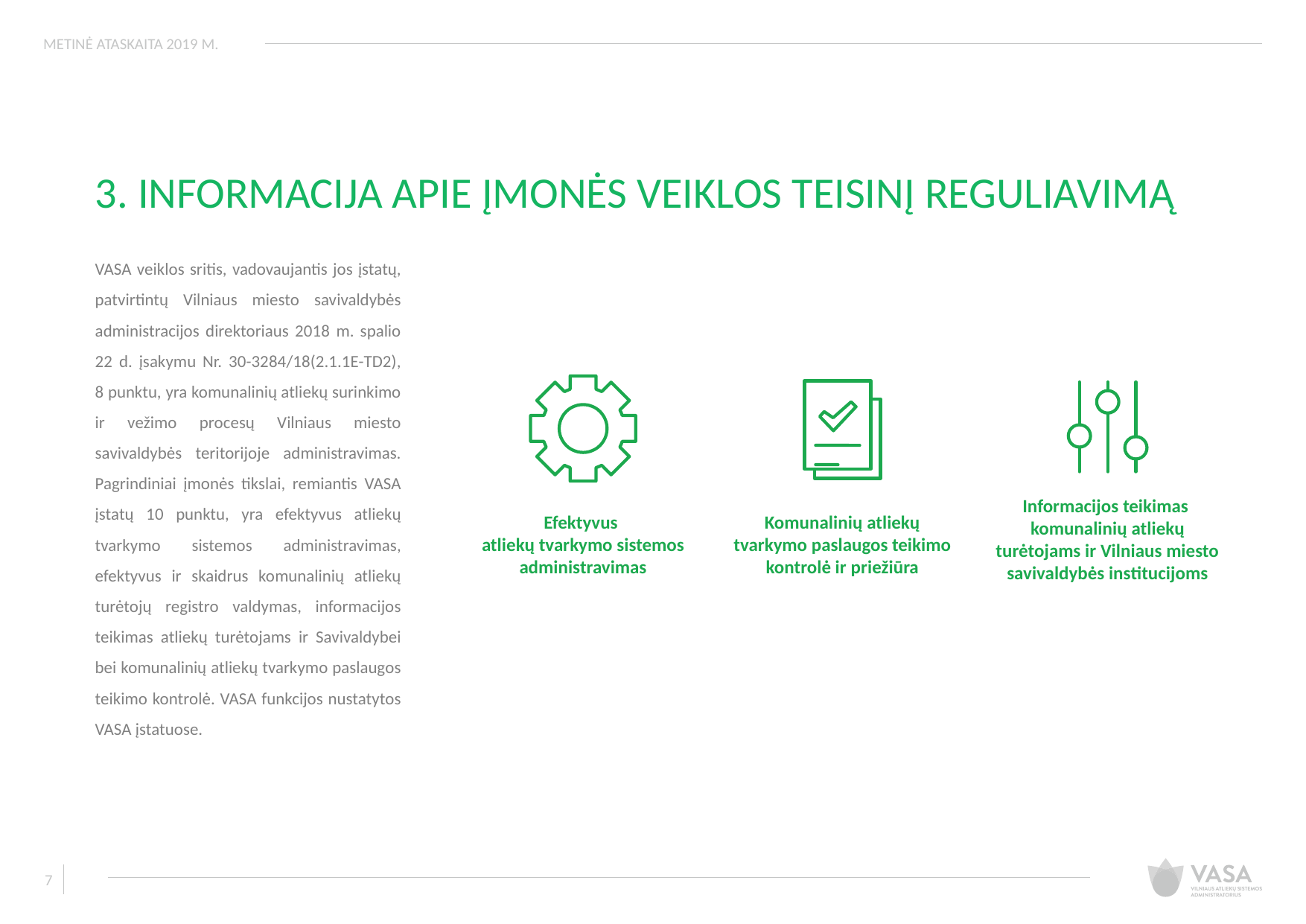

METINĖ ATASKAITA 2019 M.
3. INFORMACIJA APIE ĮMONĖS VEIKLOS TEISINĮ REGULIAVIMĄ
VASA veiklos sritis, vadovaujantis jos įstatų, patvirtintų Vilniaus miesto savivaldybės administracijos direktoriaus 2018 m. spalio 22 d. įsakymu Nr. 30-3284/18(2.1.1E-TD2), 8 punktu, yra komunalinių atliekų surinkimo ir vežimo procesų Vilniaus miesto savivaldybės teritorijoje administravimas. Pagrindiniai įmonės tikslai, remiantis VASA įstatų 10 punktu, yra efektyvus atliekų tvarkymo sistemos administravimas, efektyvus ir skaidrus komunalinių atliekų turėtojų registro valdymas, informacijos teikimas atliekų turėtojams ir Savivaldybei bei komunalinių atliekų tvarkymo paslaugos teikimo kontrolė. VASA funkcijos nustatytos VASA įstatuose.

Informacijos teikimas
komunalinių atliekų turėtojams ir Vilniaus miesto savivaldybės institucijoms
Efektyvus
atliekų tvarkymo sistemos administravimas
Komunalinių atliekų tvarkymo paslaugos teikimo
kontrolė ir priežiūra

7